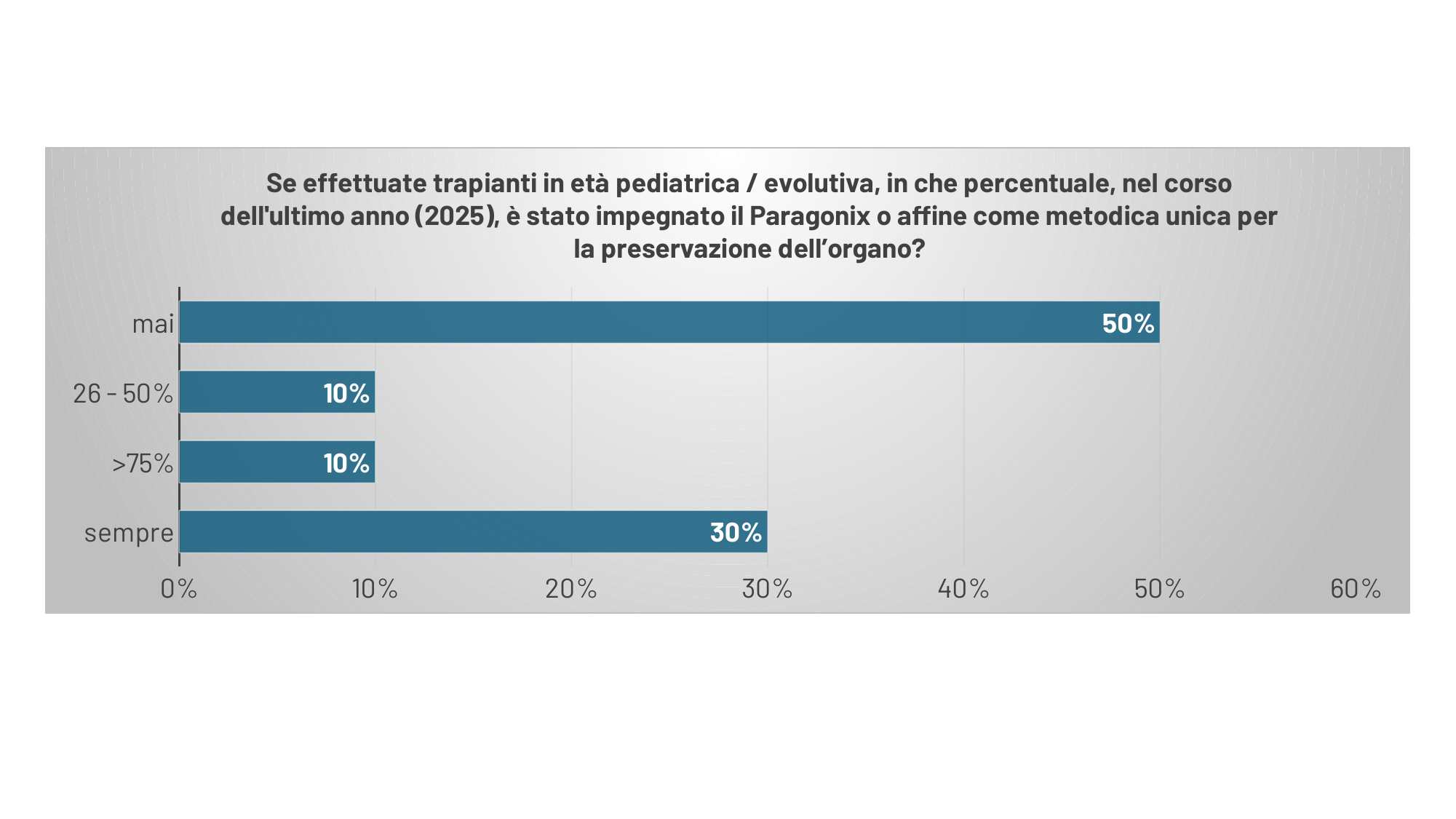

### Chart: Se effettuate trapianti in età pediatrica / evolutiva, in che percentuale, nel corso dell'ultimo anno (2025), è stato impegnato il Paragonix o affine come metodica unica per la preservazione dell’organo?

| Category | Se effettuate trapianti in età pediatrica / evolutiva, in che percentuale, nel corso dell'ultimo anno (2025), è stato impegnato il Paragonix o affine come metodica unica per la preservazione dell'... |
|---|---|
| sempre | 0.3 |
| >75% | 0.1 |
| 26 - 50% | 0.1 |
| mai | 0.5 |